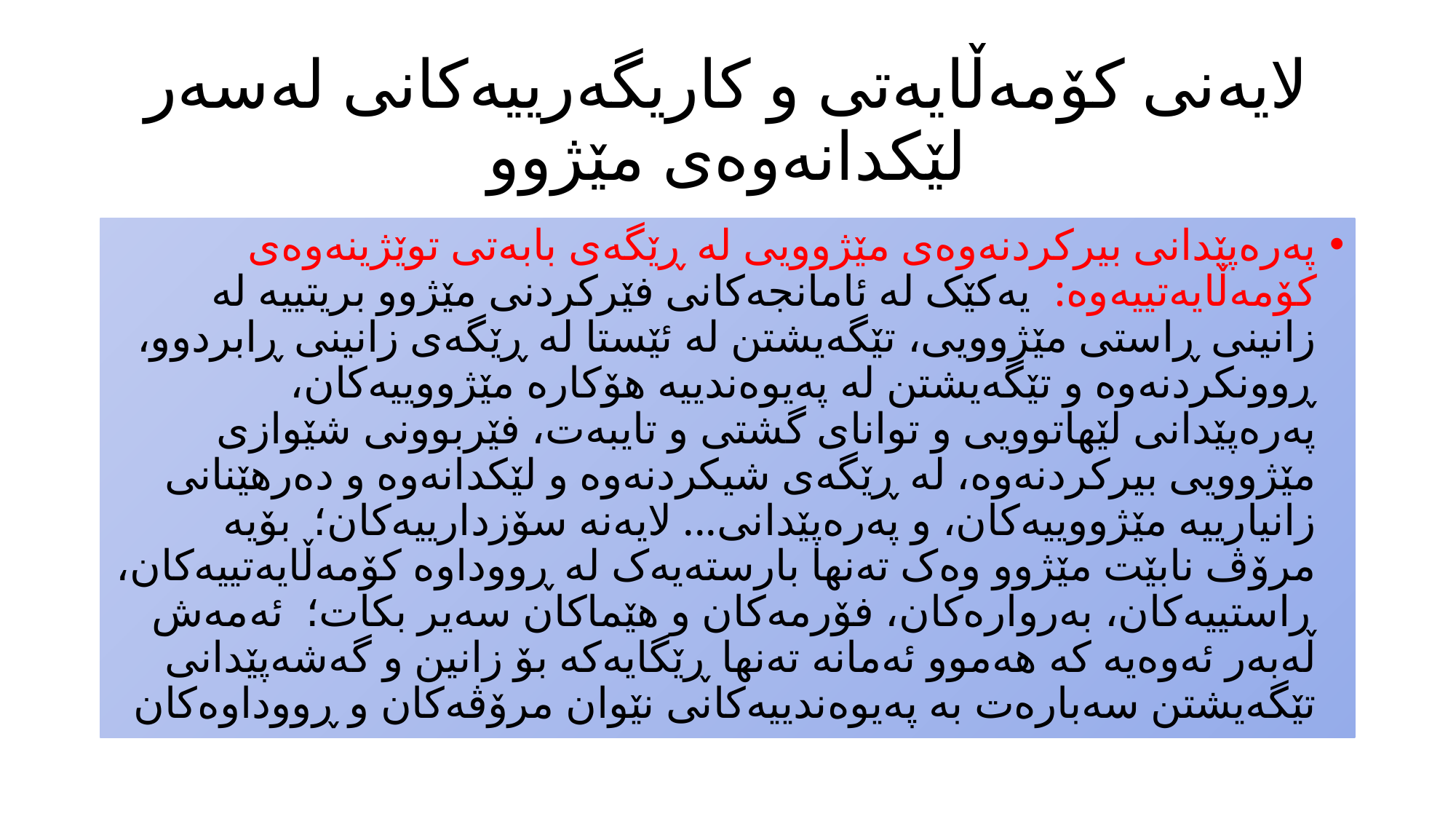

# لایەنى کۆمەڵایەتى و کاریگەرییەکانى لەسەر لێکدانەوەى مێژوو
پەرەپێدانی بیرکردنەوەی مێژوویی لە ڕێگەی بابەتی توێژینەوەی کۆمەڵایەتییەوە:  یەکێک لە ئامانجەکانی فێرکردنی مێژوو بریتییە لە زانینی ڕاستی مێژوویی، تێگەیشتن لە ئێستا لە ڕێگەی زانینی ڕابردوو، ڕوونکردنەوە و تێگەیشتن لە پەیوەندییە هۆکارە مێژووییەکان، پەرەپێدانی لێهاتوویی و توانای گشتی و تایبەت، فێربوونی شێوازی مێژوویی بیرکردنەوە، لە ڕێگەی شیکردنەوە و لێکدانەوە و دەرهێنانی زانیارییە مێژووییەکان، و پەرەپێدانی... لایەنە سۆزدارییەکان؛  بۆیە مرۆڤ نابێت مێژوو وەک تەنها بارستەیەک لە ڕووداوە کۆمەڵایەتییەکان، ڕاستییەکان، بەروارەکان، فۆرمەکان و هێماکان سەیر بکات؛  ئەمەش لەبەر ئەوەیە کە هەموو ئەمانە تەنها ڕێگایەکە بۆ زانین و گەشەپێدانی تێگەیشتن سەبارەت بە پەیوەندییەکانی نێوان مرۆڤەکان و ڕووداوەکان